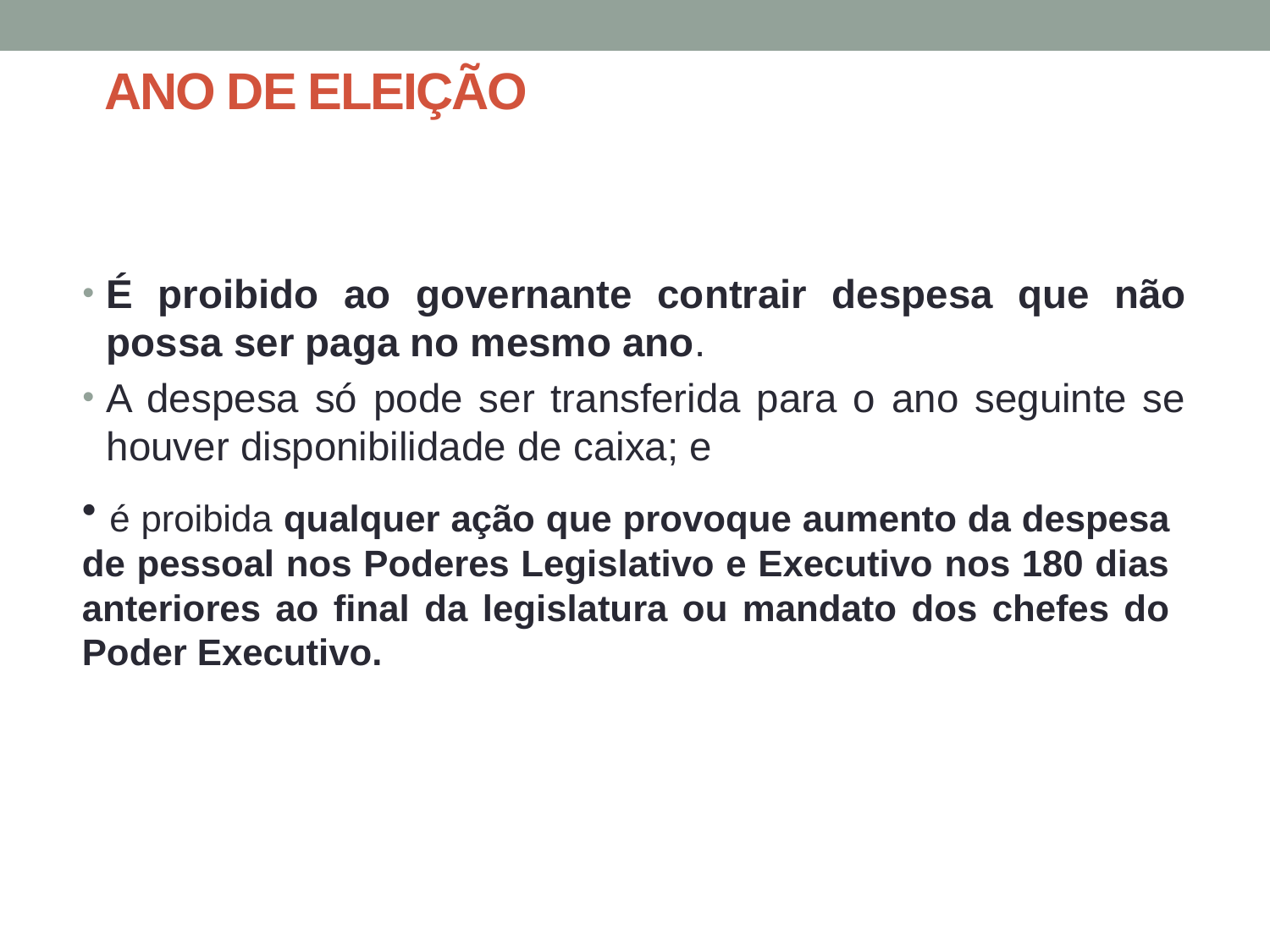

# ANO DE ELEIÇÃO
É proibido ao governante contrair despesa que não possa ser paga no mesmo ano.
A despesa só pode ser transferida para o ano seguinte se houver disponibilidade de caixa; e
 é proibida qualquer ação que provoque aumento da despesa de pessoal nos Poderes Legislativo e Executivo nos 180 dias anteriores ao final da legislatura ou mandato dos chefes do Poder Executivo.